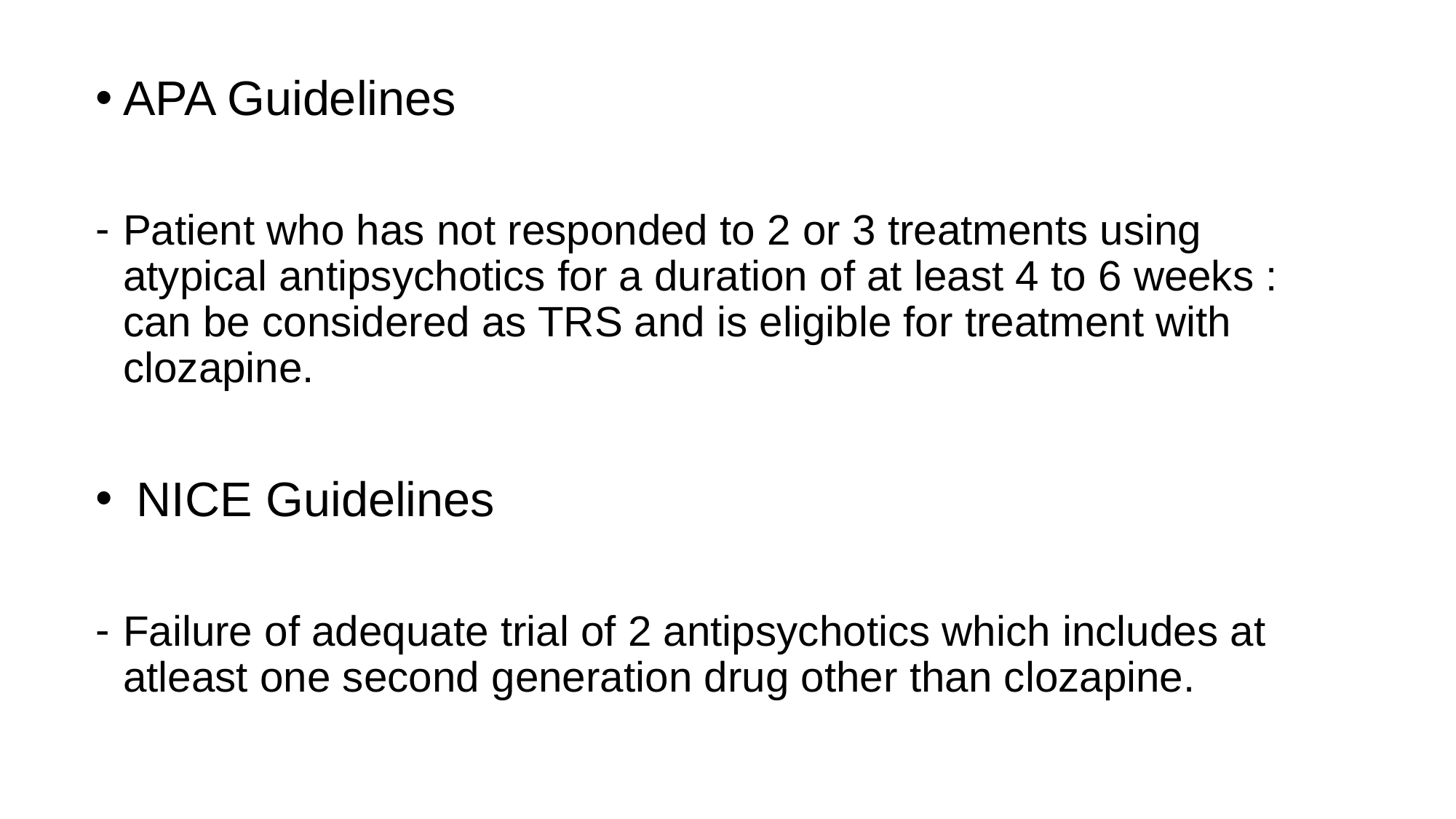

APA Guidelines

Patient who has not responded to 2 or 3 treatments using atypical antipsychotics for a duration of at least 4 to 6 weeks : can be considered as TRS and is eligible for treatment with clozapine.

 NICE Guidelines

Failure of adequate trial of 2 antipsychotics which includes at atleast one second generation drug other than clozapine.